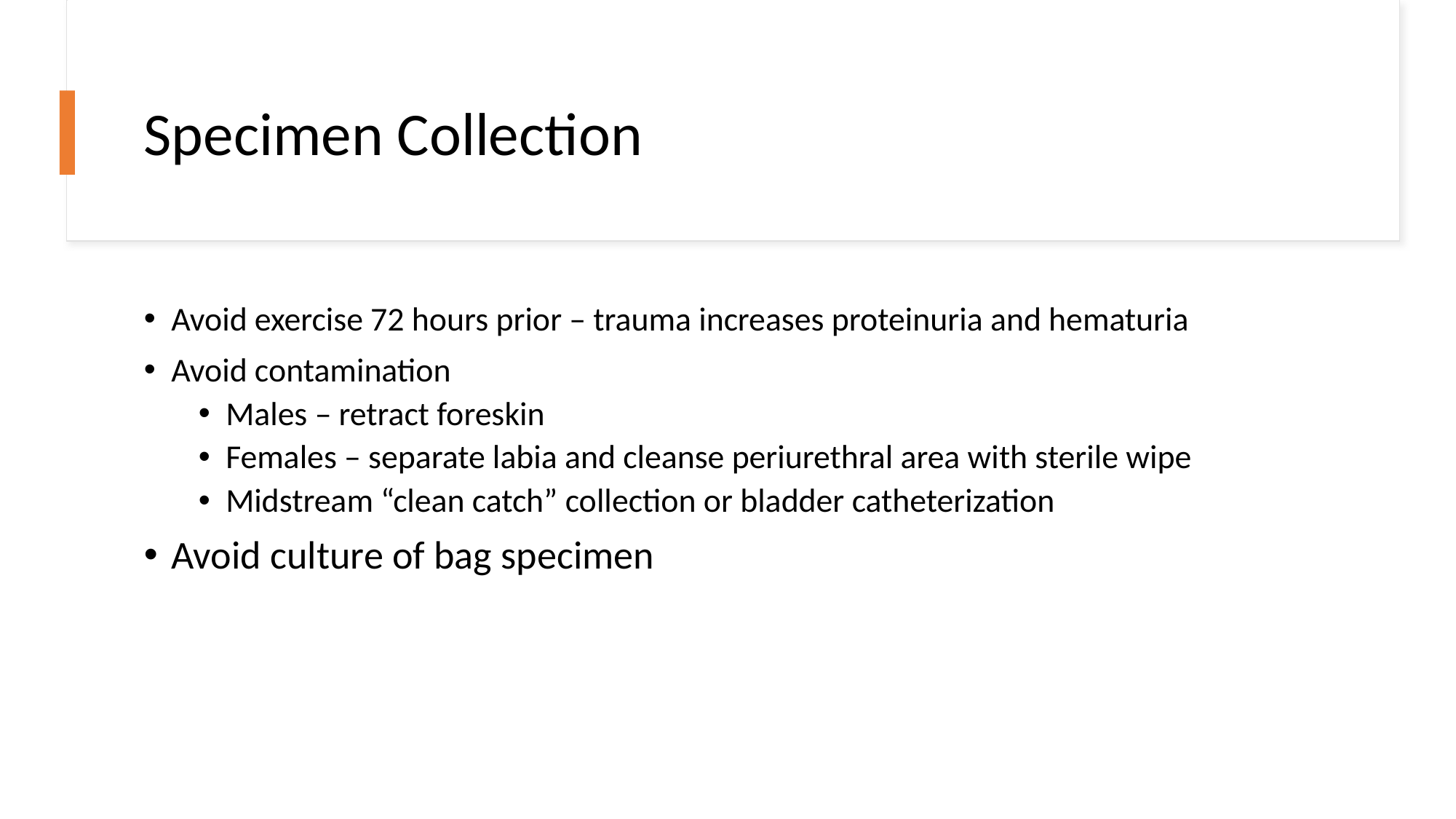

# Specimen Collection

Avoid exercise 72 hours prior – trauma increases proteinuria and hematuria
Avoid contamination
Males – retract foreskin
Females – separate labia and cleanse periurethral area with sterile wipe
Midstream “clean catch” collection or bladder catheterization
Avoid culture of bag specimen